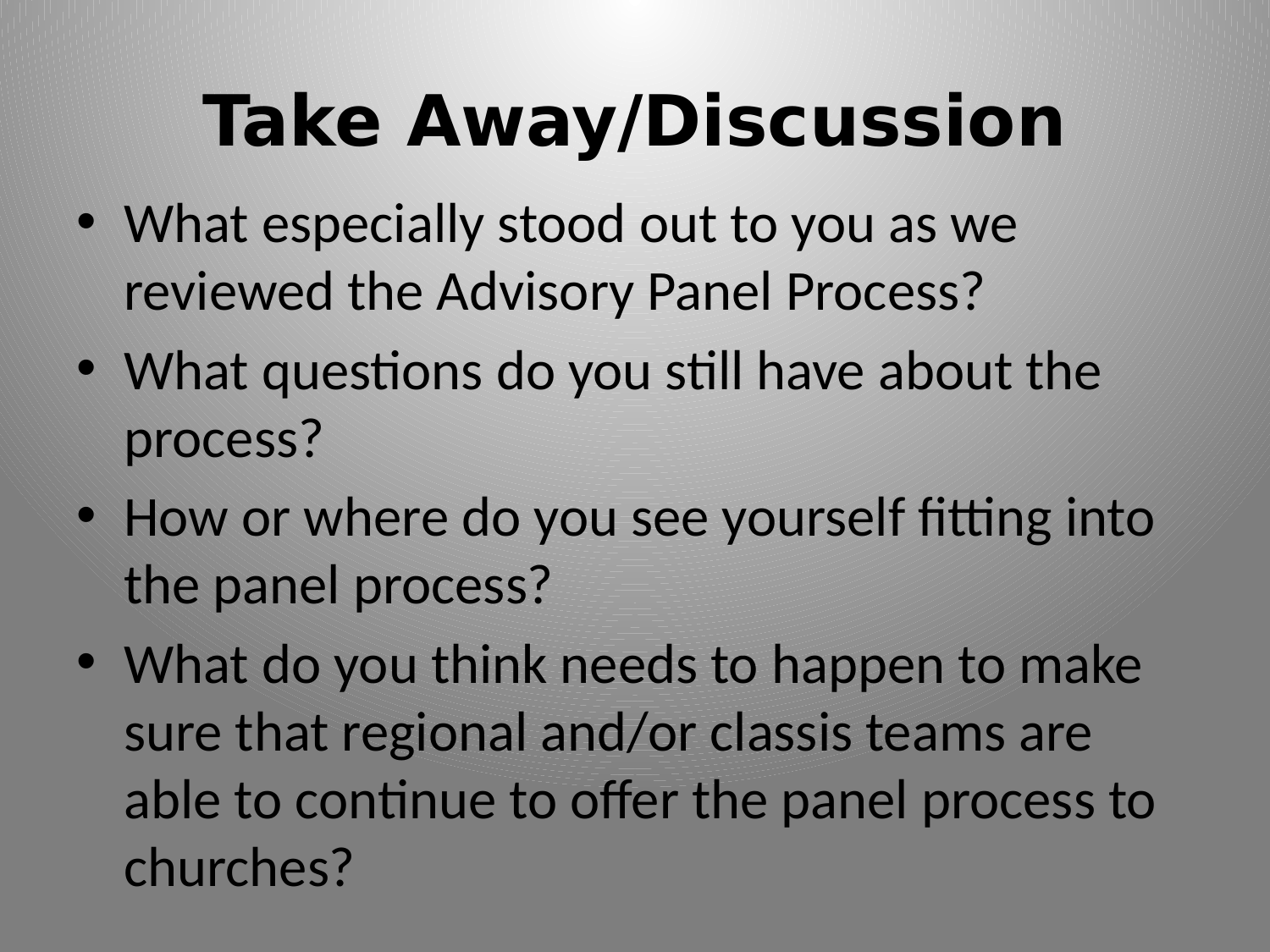

# Take Away/Discussion
What especially stood out to you as we reviewed the Advisory Panel Process?
What questions do you still have about the process?
How or where do you see yourself fitting into the panel process?
What do you think needs to happen to make sure that regional and/or classis teams are able to continue to offer the panel process to churches?